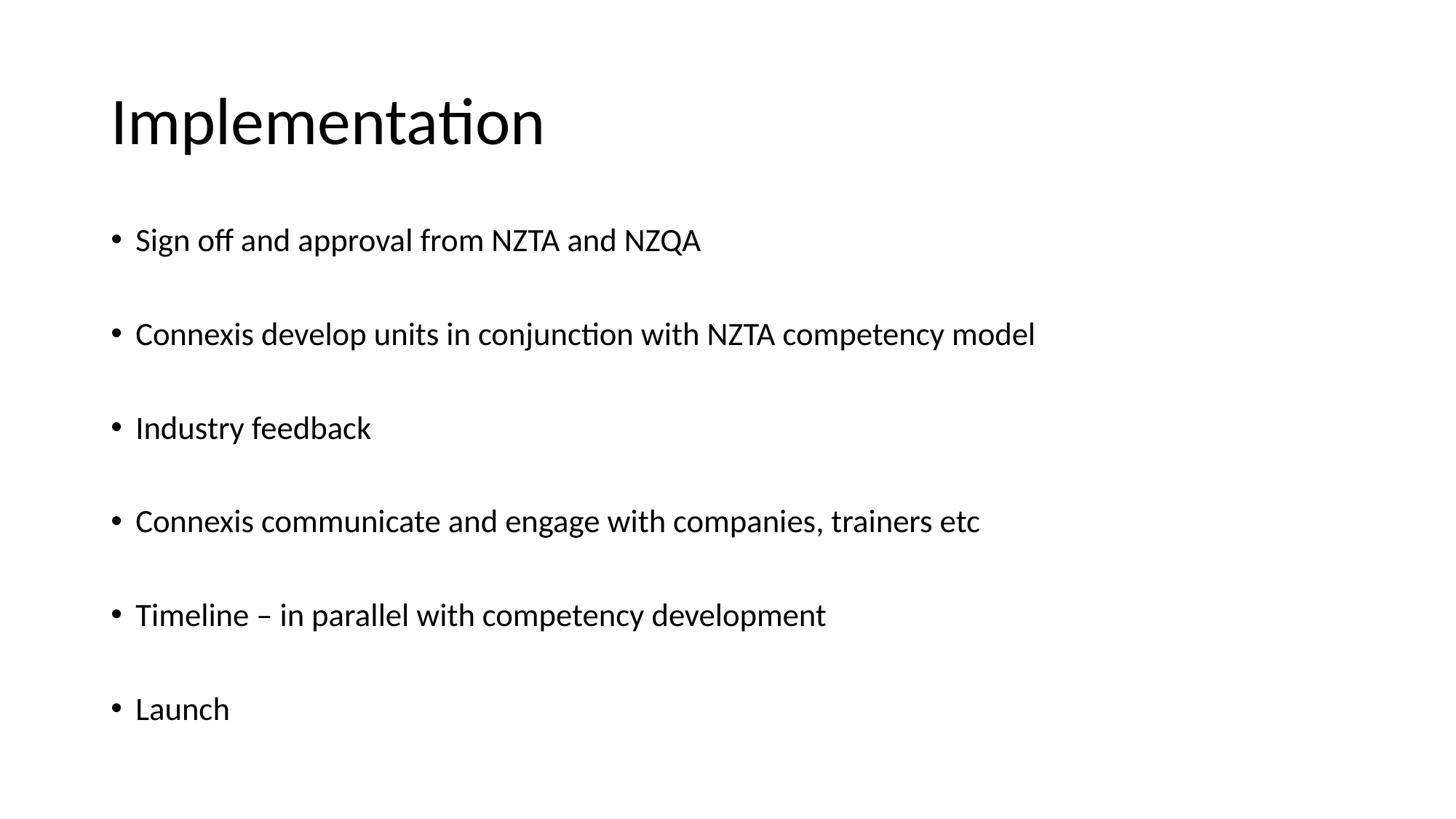

# Implementation
Sign off and approval from NZTA and NZQA

Connexis develop units in conjunction with NZTA competency model

Industry feedback

Connexis communicate and engage with companies, trainers etc

Timeline – in parallel with competency development

Launch